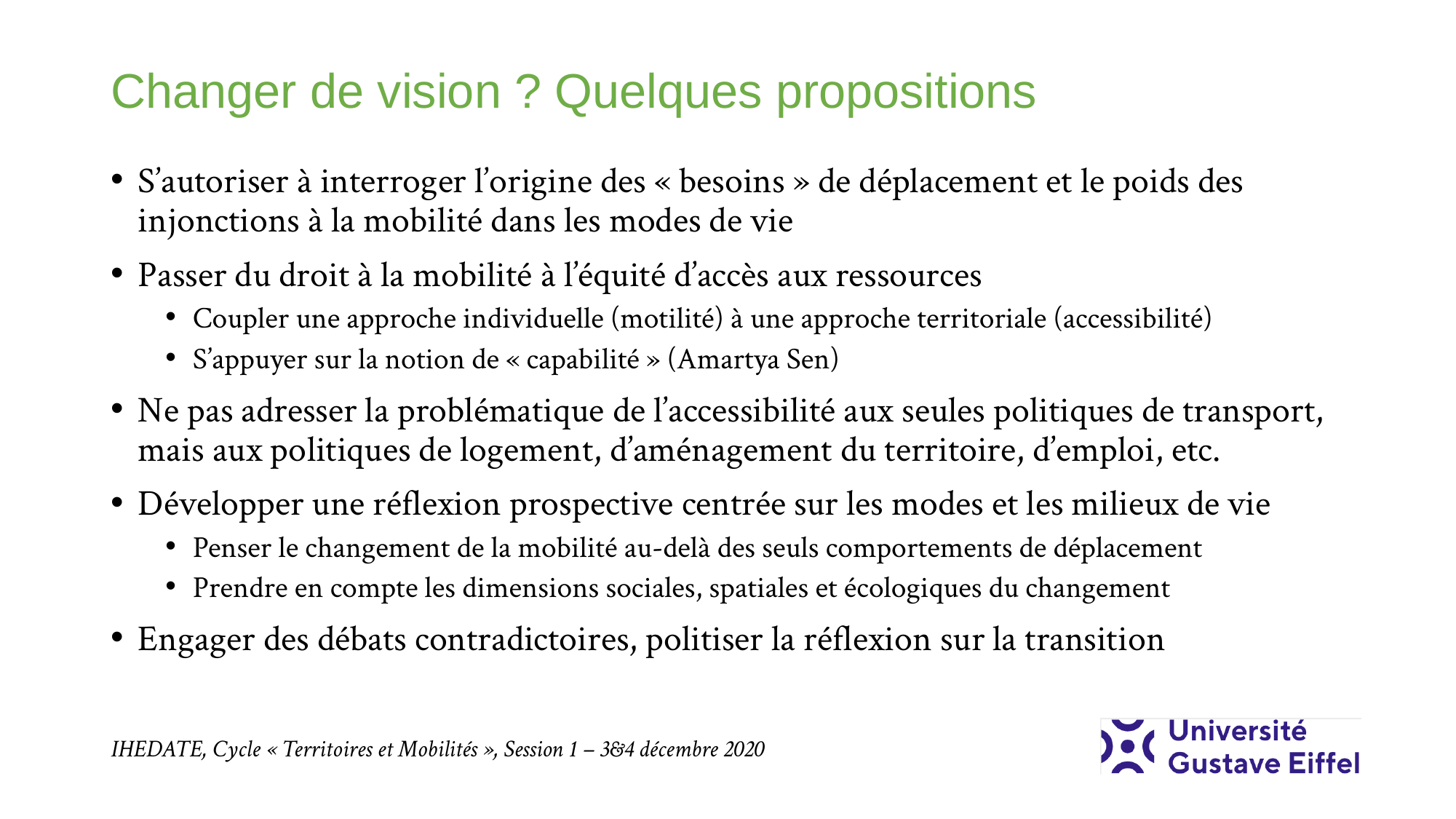

# Changer de vision ? Quelques propositions
S’autoriser à interroger l’origine des « besoins » de déplacement et le poids des injonctions à la mobilité dans les modes de vie
Passer du droit à la mobilité à l’équité d’accès aux ressources
Coupler une approche individuelle (motilité) à une approche territoriale (accessibilité)
S’appuyer sur la notion de « capabilité » (Amartya Sen)
Ne pas adresser la problématique de l’accessibilité aux seules politiques de transport, mais aux politiques de logement, d’aménagement du territoire, d’emploi, etc.
Développer une réflexion prospective centrée sur les modes et les milieux de vie
Penser le changement de la mobilité au-delà des seuls comportements de déplacement
Prendre en compte les dimensions sociales, spatiales et écologiques du changement
Engager des débats contradictoires, politiser la réflexion sur la transition